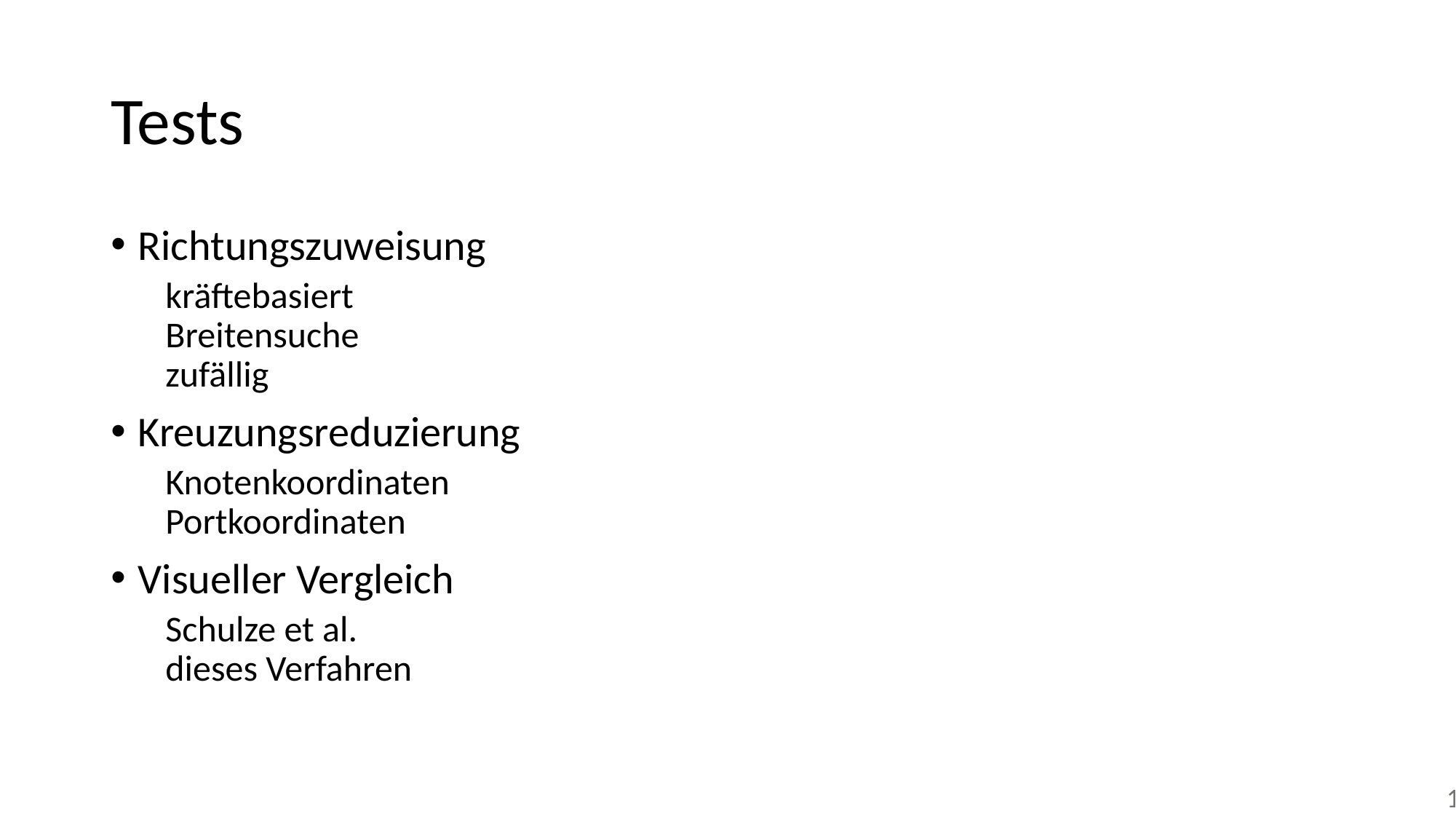

# Tests
Richtungszuweisung
kräftebasiert
Breitensuche
zufällig
Kreuzungsreduzierung
Knotenkoordinaten Portkoordinaten
Visueller Vergleich
Schulze et al.
dieses Verfahren

147